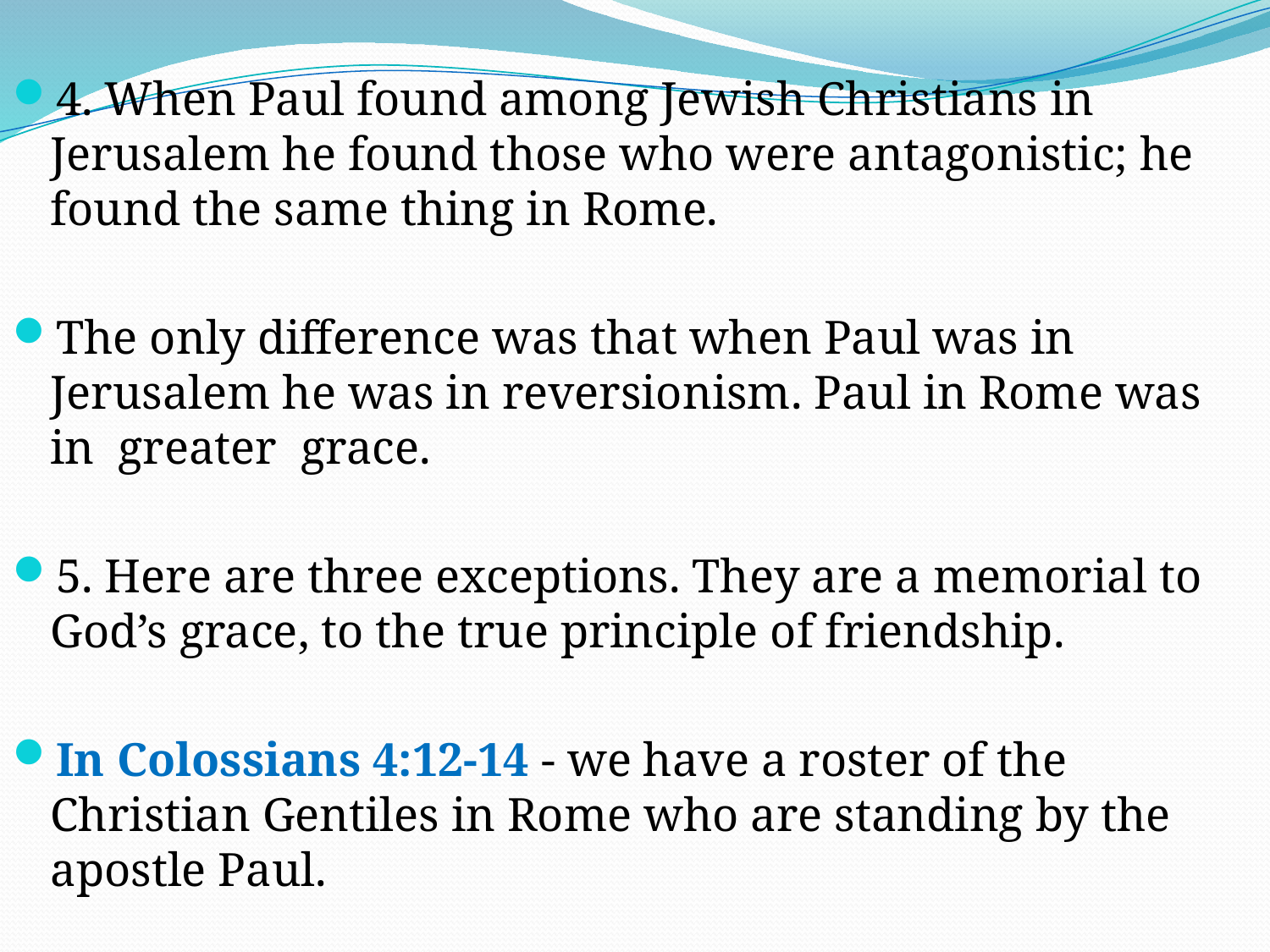

4. When Paul found among Jewish Christians in Jerusalem he found those who were antagonistic; he found the same thing in Rome.

The only difference was that when Paul was in Jerusalem he was in reversionism. Paul in Rome was in  greater  grace.

5. Here are three exceptions. They are a memorial to God’s grace, to the true principle of friendship.

In Colossians 4:12-14 - we have a roster of the Christian Gentiles in Rome who are standing by the apostle Paul.